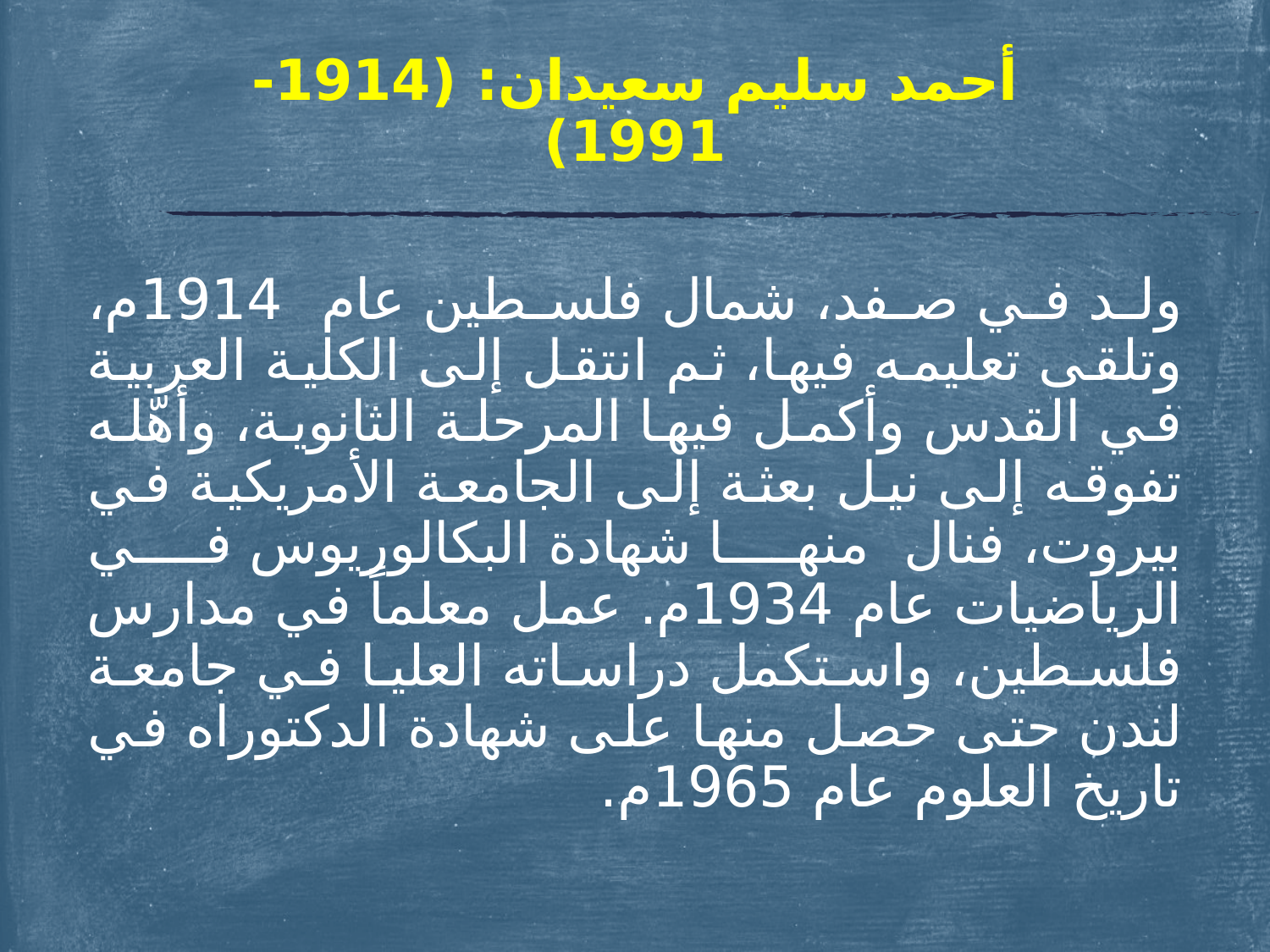

# أحمد سليم سعيدان: (1914-1991)
	ولد في صفد، شمال فلسطين عام 1914م، وتلقى تعليمه فيها، ثم انتقل إلى الكلية العربية في القدس وأكمل فيها المرحلة الثانوية، وأهّله تفوقه إلى نيل بعثة إلى الجامعة الأمريكية في بيروت، فنال  منها شهادة البكالوريوس في الرياضيات عام 1934م. عمل معلماً في مدارس فلسطين، واستكمل دراساته العليا في جامعة لندن حتى حصل منها على شهادة الدكتوراه في تاريخ العلوم عام 1965م.